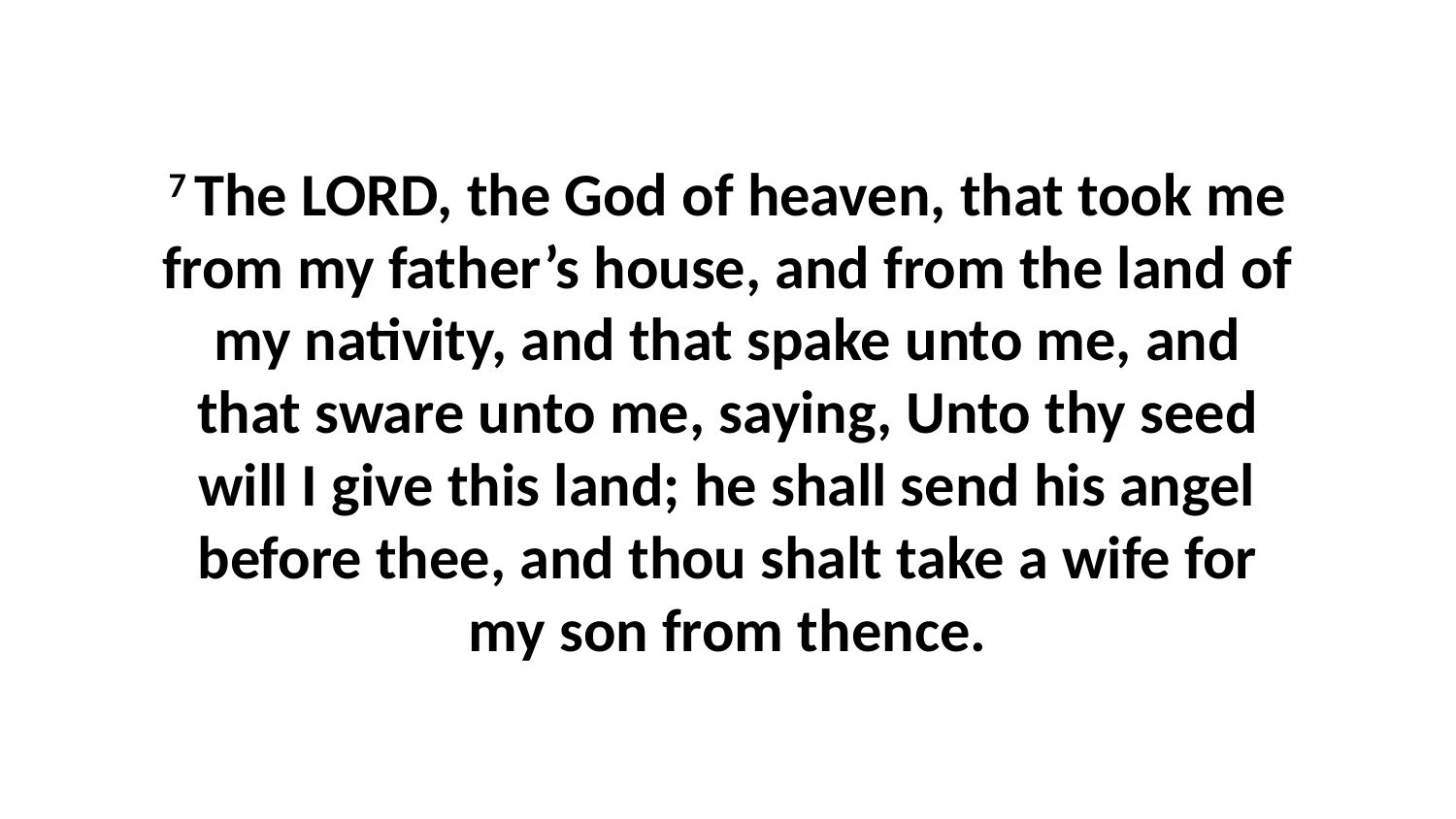

7 The LORD, the God of heaven, that took me from my father’s house, and from the land of my nativity, and that spake unto me, and that sware unto me, saying, Unto thy seed will I give this land; he shall send his angel before thee, and thou shalt take a wife for my son from thence.